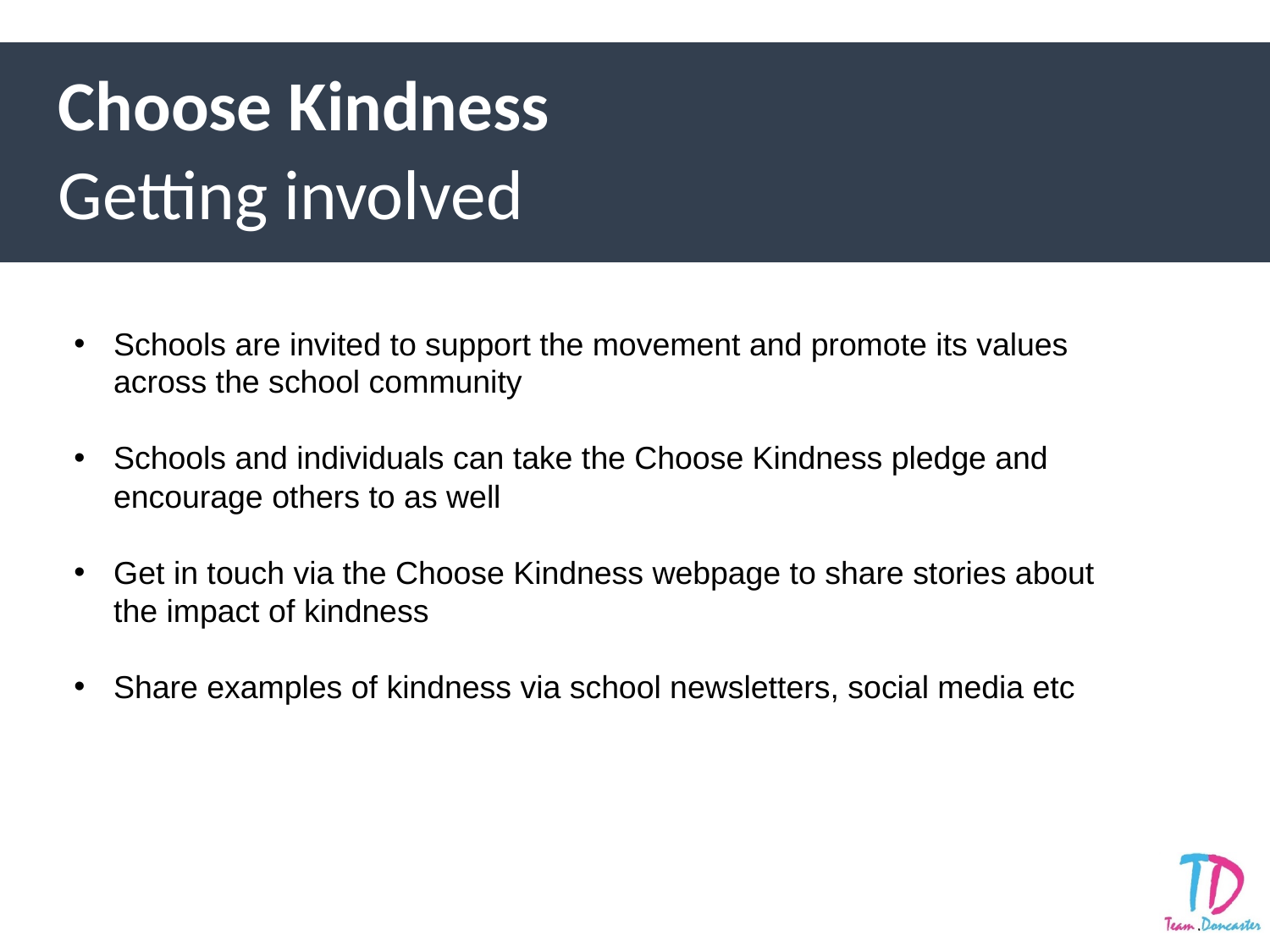

Choose Kindness
Getting involved
Schools are invited to support the movement and promote its values across the school community

Schools and individuals can take the Choose Kindness pledge and encourage others to as well

Get in touch via the Choose Kindness webpage to share stories about the impact of kindness

Share examples of kindness via school newsletters, social media etc